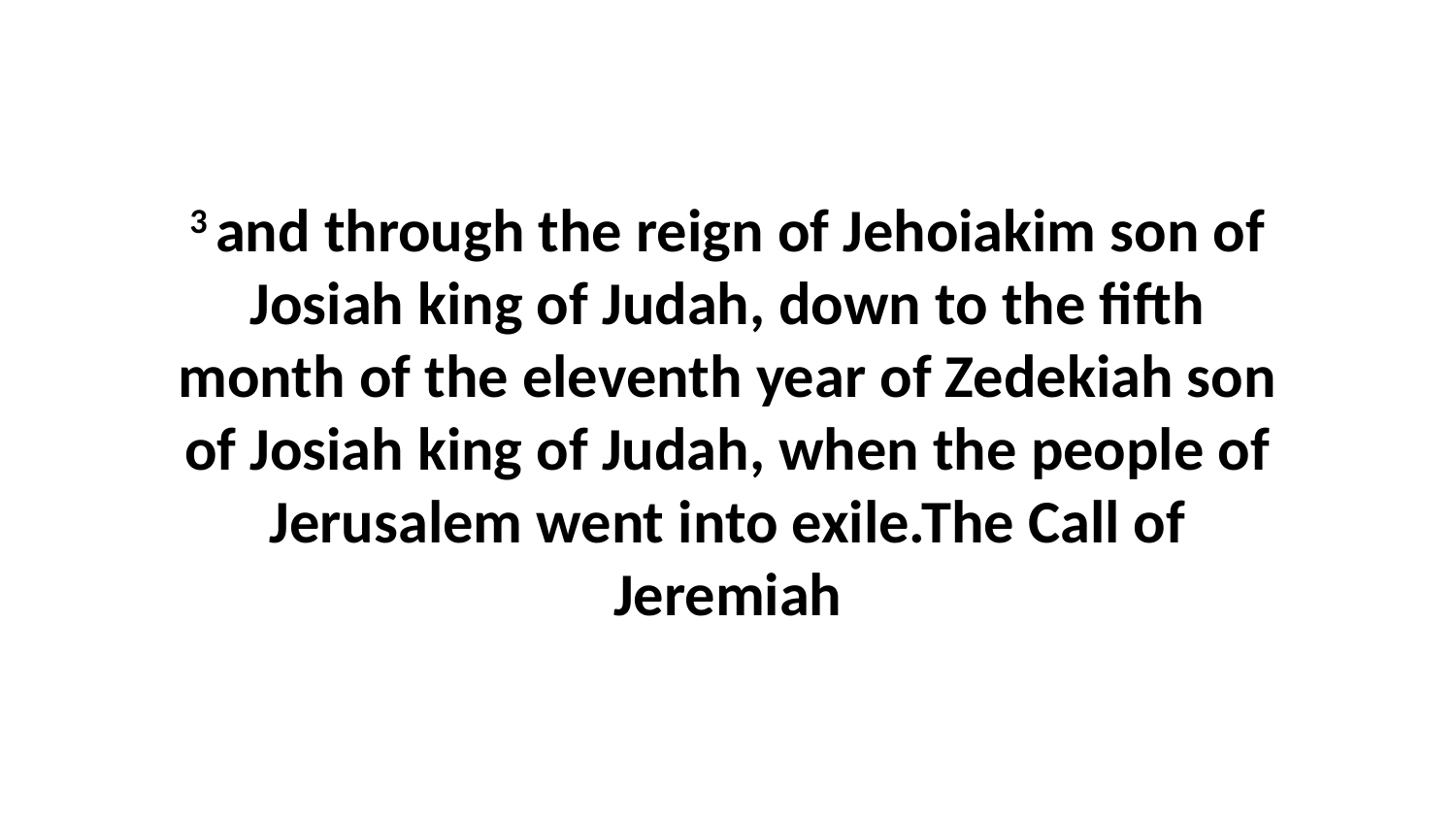

3 and through the reign of Jehoiakim son of Josiah king of Judah, down to the fifth month of the eleventh year of Zedekiah son of Josiah king of Judah, when the people of Jerusalem went into exile.The Call of Jeremiah